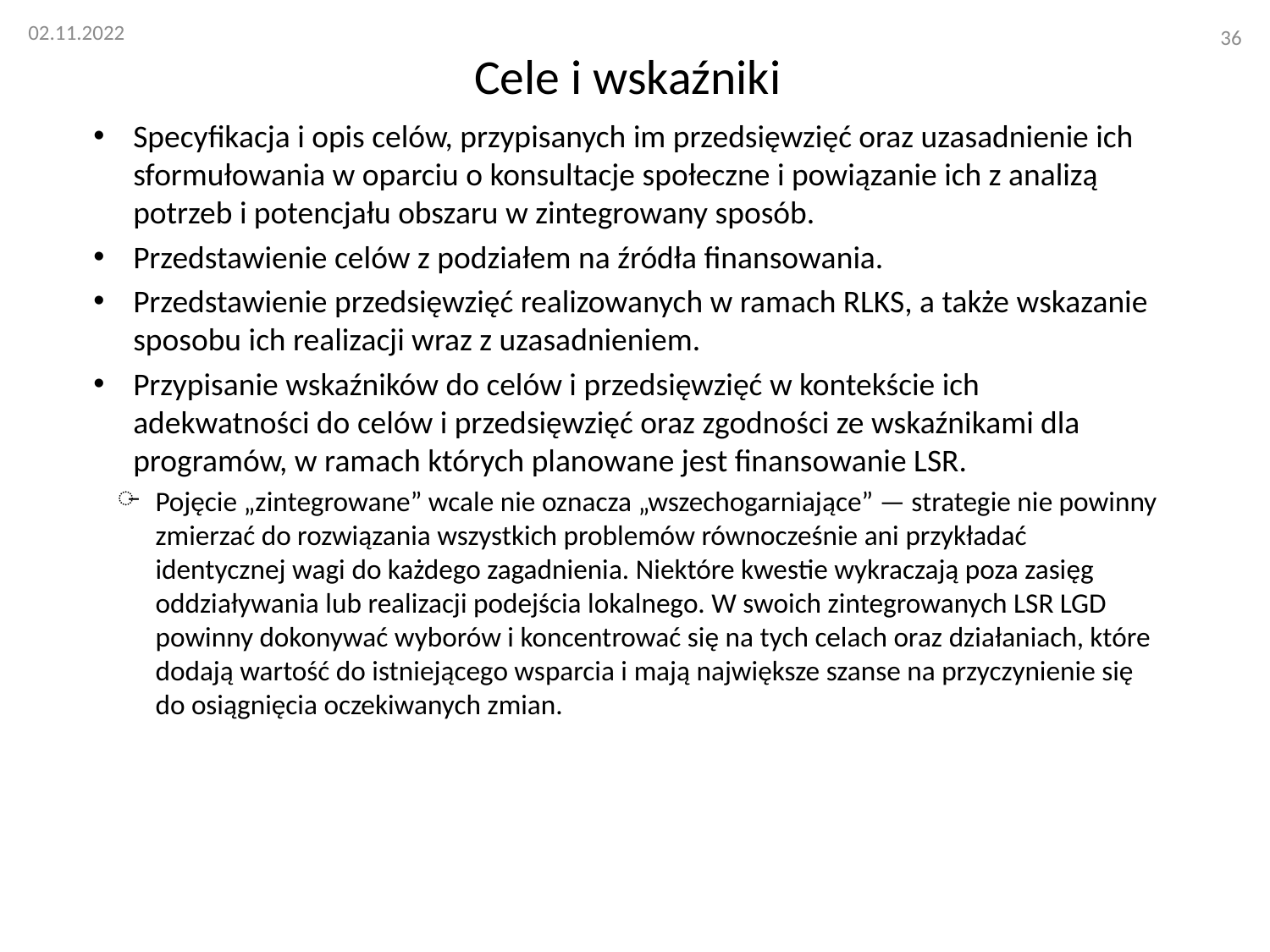

# Cele i wskaźniki
Specyfikacja i opis celów, przypisanych im przedsięwzięć oraz uzasadnienie ich sformułowania w oparciu o konsultacje społeczne i powiązanie ich z analizą potrzeb i potencjału obszaru w zintegrowany sposób.
Przedstawienie celów z podziałem na źródła finansowania.
Przedstawienie przedsięwzięć realizowanych w ramach RLKS, a także wskazanie sposobu ich realizacji wraz z uzasadnieniem.
Przypisanie wskaźników do celów i przedsięwzięć w kontekście ich adekwatności do celów i przedsięwzięć oraz zgodności ze wskaźnikami dla programów, w ramach których planowane jest finansowanie LSR.
Pojęcie „zintegrowane” wcale nie oznacza „wszechogarniające” — strategie nie powinny zmierzać do rozwiązania wszystkich problemów równocześnie ani przykładać identycznej wagi do każdego zagadnienia. Niektóre kwestie wykraczają poza zasięg oddziaływania lub realizacji podejścia lokalnego. W swoich zintegrowanych LSR LGD powinny dokonywać wyborów i koncentrować się na tych celach oraz działaniach, które dodają wartość do istniejącego wsparcia i mają największe szanse na przyczynienie się do osiągnięcia oczekiwanych zmian.